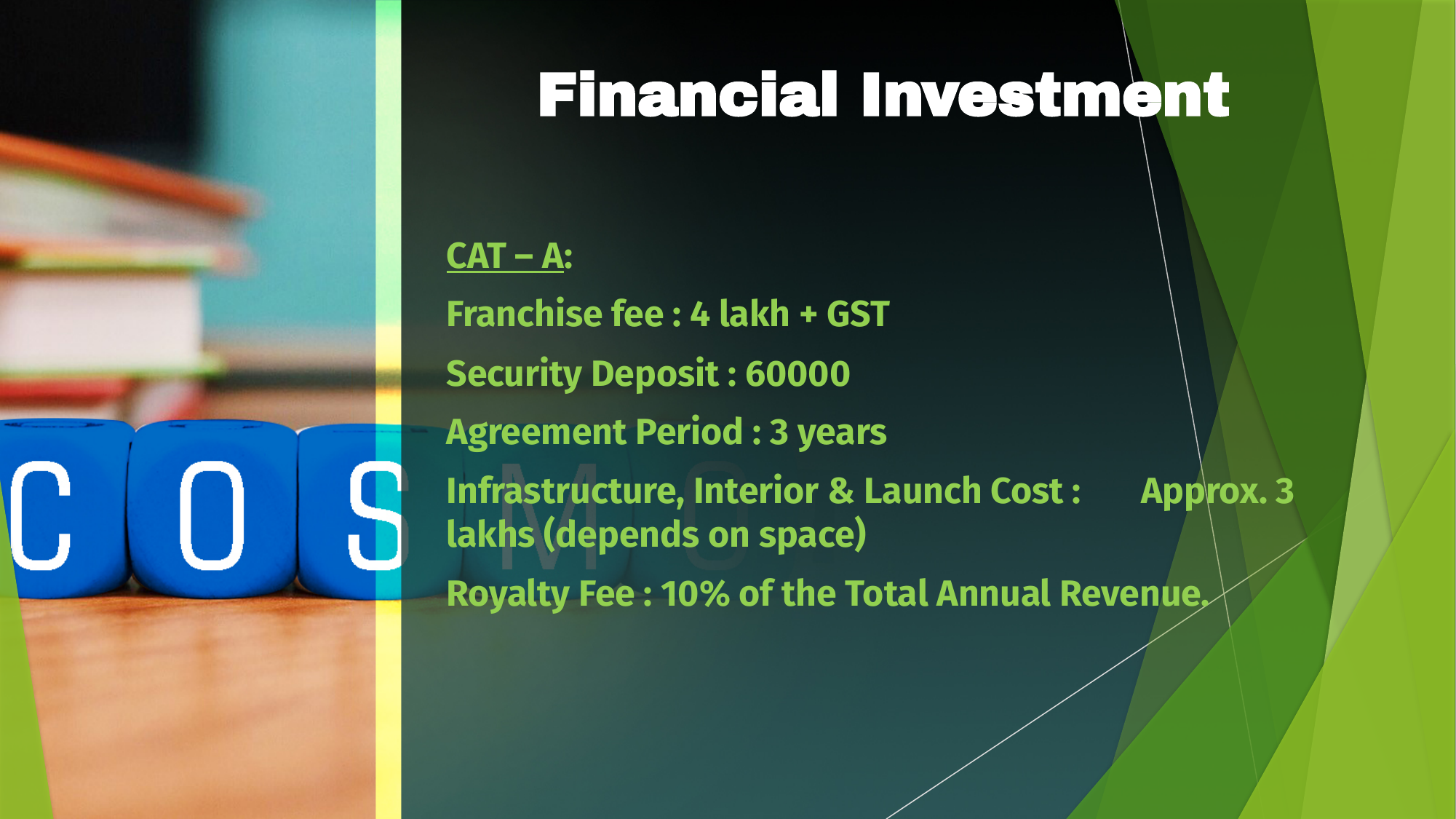

# Financial Investment
CAT – A:
Franchise fee : 4 lakh + GST
Security Deposit : 60000
Agreement Period : 3 years
Infrastructure, Interior & Launch Cost :       Approx. 3 lakhs (depends on space)
Royalty Fee : 10% of the Total Annual Revenue.